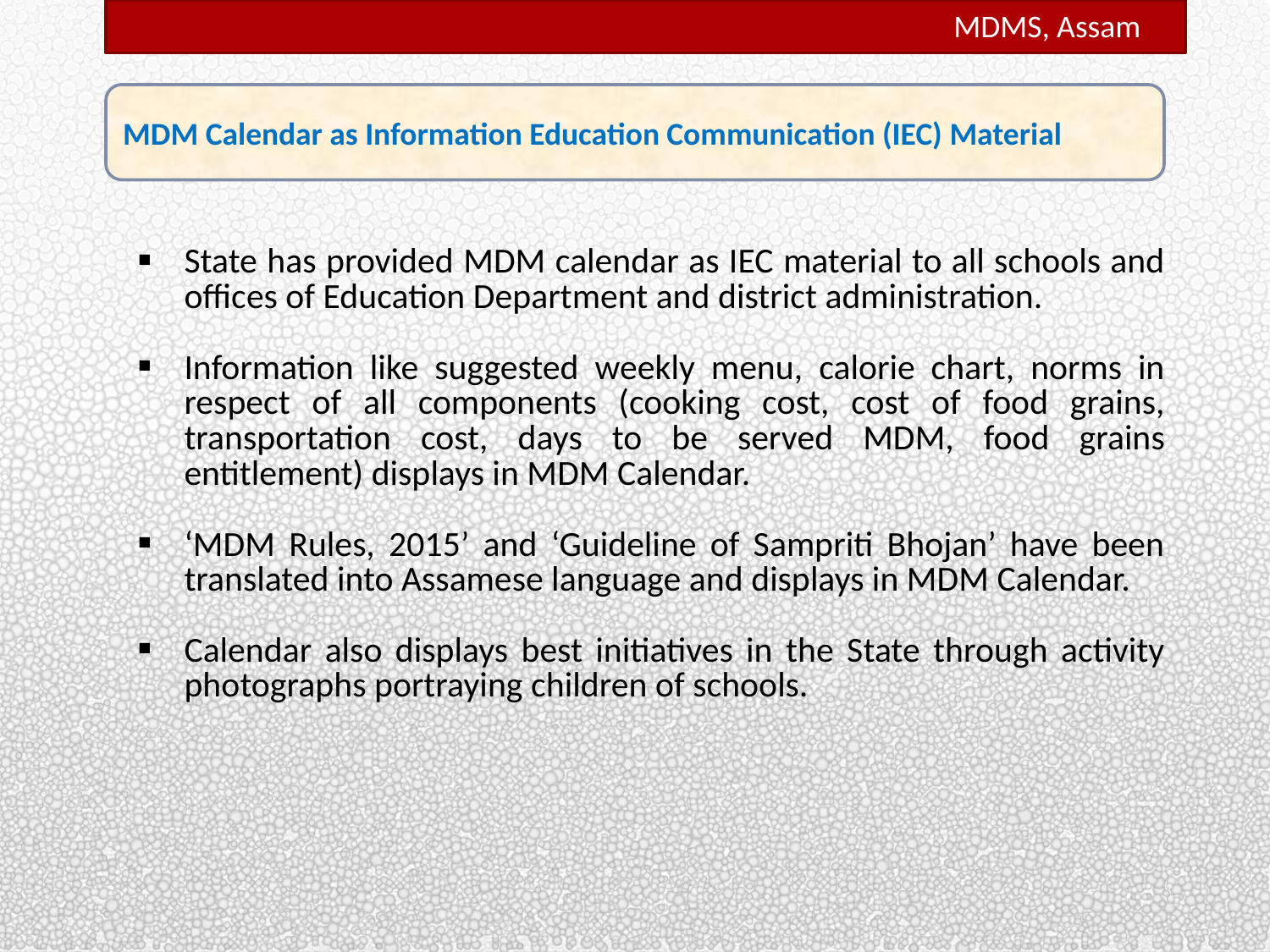

MDMS, Assam
MDM Calendar as Information Education Communication (IEC) Material
| State has provided MDM calendar as IEC material to all schools and offices of Education Department and district administration. Information like suggested weekly menu, calorie chart, norms in respect of all components (cooking cost, cost of food grains, transportation cost, days to be served MDM, food grains entitlement) displays in MDM Calendar. ‘MDM Rules, 2015’ and ‘Guideline of Sampriti Bhojan’ have been translated into Assamese language and displays in MDM Calendar. Calendar also displays best initiatives in the State through activity photographs portraying children of schools. |
| --- |